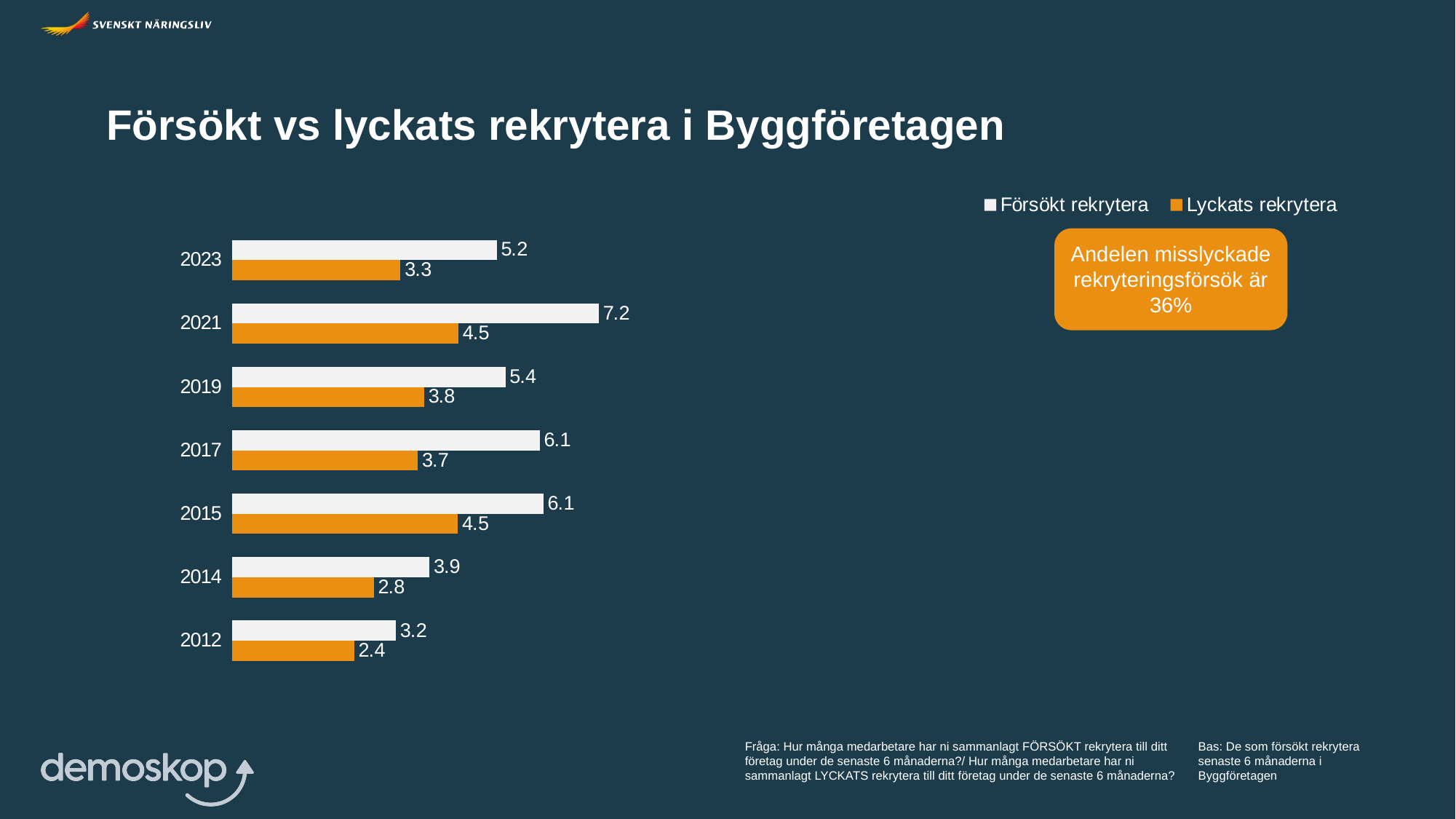

Försökt vs lyckats rekrytera i Byggföretagen

### Chart

| Category | Lyckats rekrytera | Försökt rekrytera |
|---|---|---|
| 2012 | 2.4147459936 | 3.2373772362 |
| 2014 | 2.8 | 3.9 |
| 2015 | 4.460429581 | 6.1492402025 |
| 2017 | 3.672363 | 6.076302 |
| 2019 | 3.793985 | 5.398895 |
| 2021 | 4.470932 | 7.241854 |
| 2023 | 3.3293 | 5.2286 |
Andelen misslyckade rekryteringsförsök är 36%
Fråga: Hur många medarbetare har ni sammanlagt FÖRSÖKT rekrytera till ditt företag under de senaste 6 månaderna?/ Hur många medarbetare har ni sammanlagt LYCKATS rekrytera till ditt företag under de senaste 6 månaderna?

Bas: De som försökt rekrytera senaste 6 månaderna i Byggföretagen